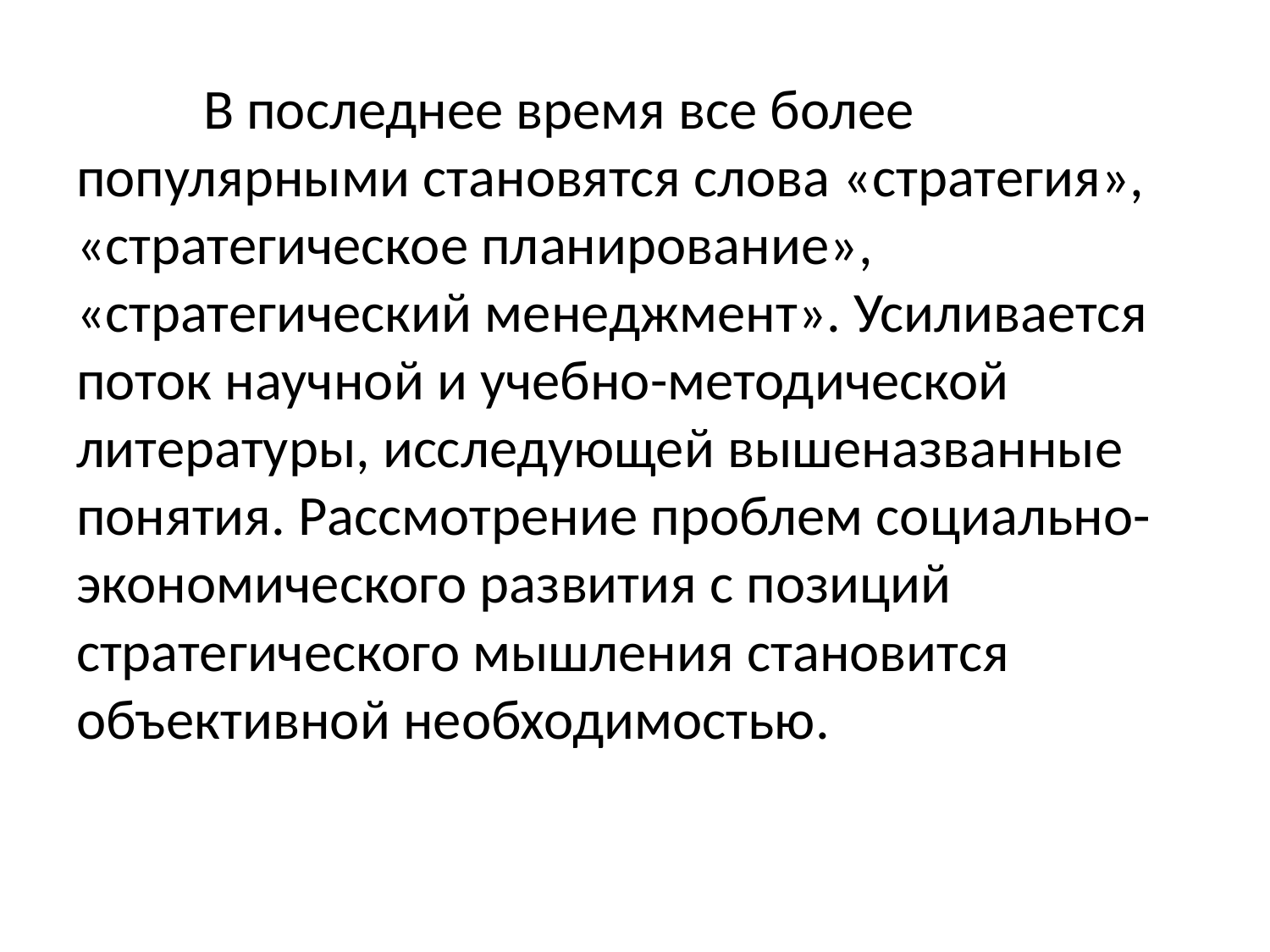

В последнее время все более популярными становятся слова «стратегия», «стратегическое планирование», «стратегический менеджмент». Усиливается поток научной и учебно-методической литературы, исследующей вышеназванные понятия. Рассмотрение проблем социально-экономического развития с позиций стратегического мышления становится объективной необходимостью.